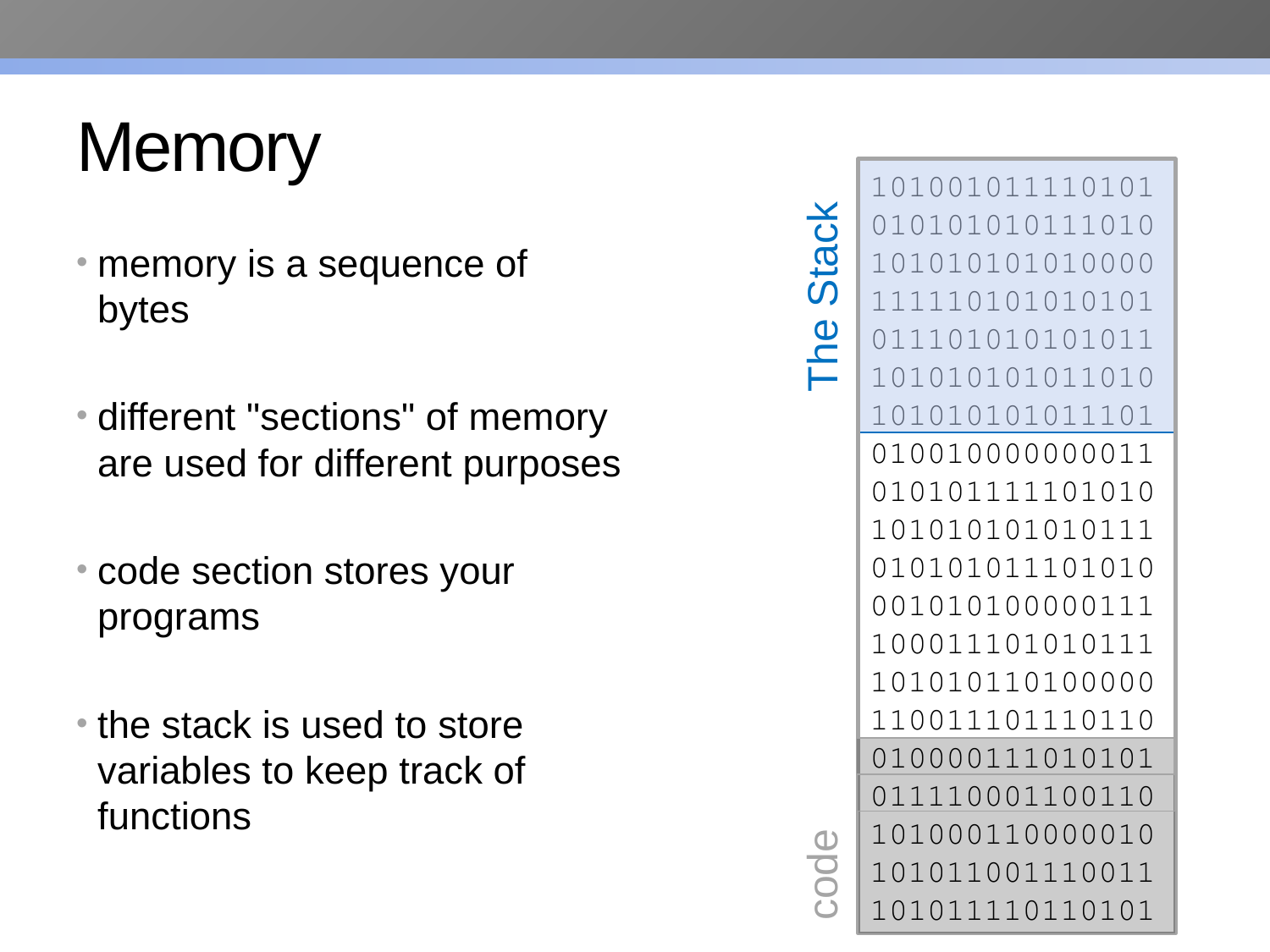

# Memory
101001011110101010101010111010101010101010000111110101010101011101010101011101010101011010101010101011101010010000000011010101111101010101010101010111010101011101010001010100000111100011101010111101010110100000110011101110110010000111010101011110001100110101000110000010101011001110011101011110110101

memory is a sequence of bytes

different "sections" of memory are used for different purposes

code section stores your programs

the stack is used to store variables to keep track of functions

The Stack

code